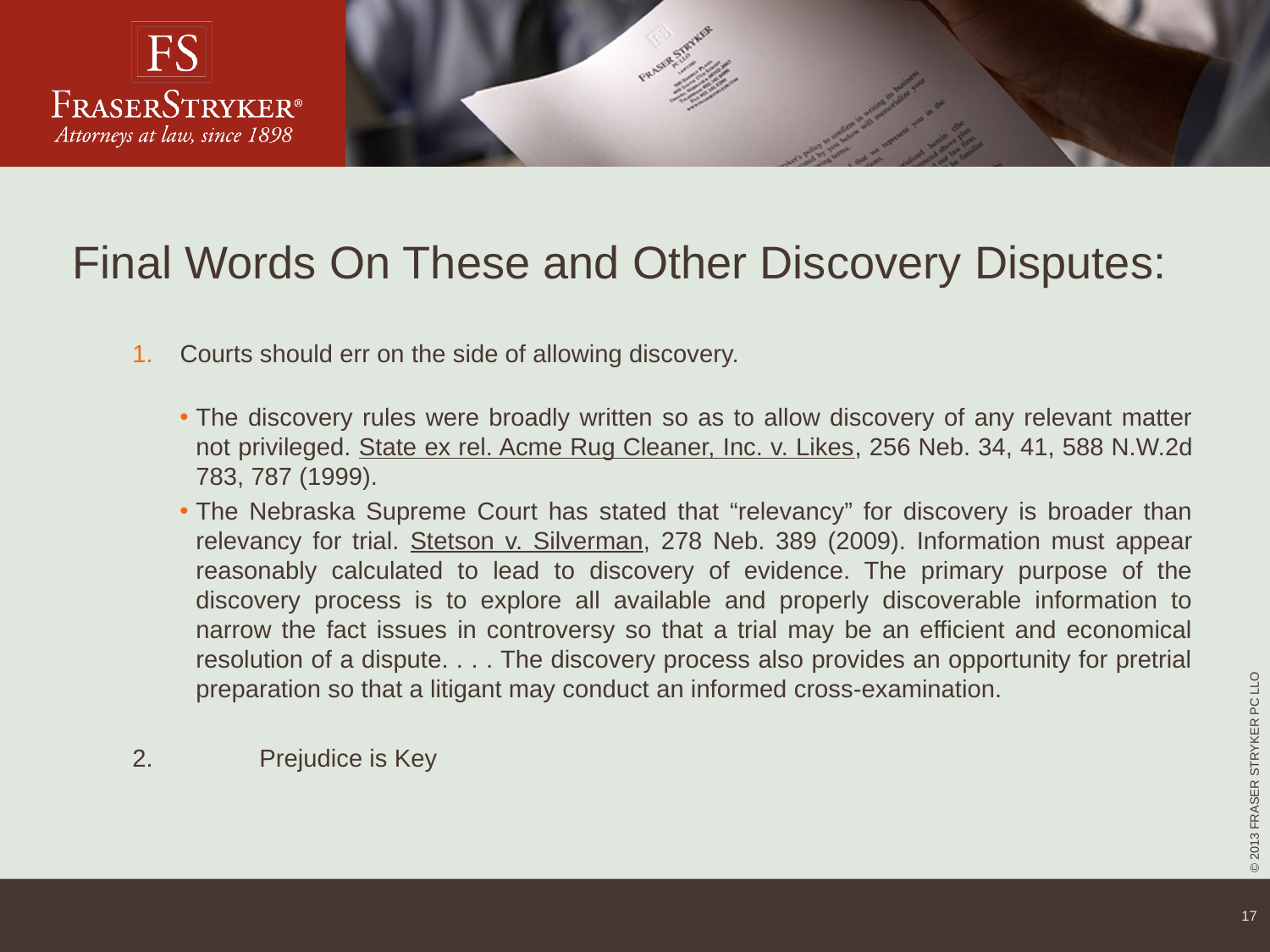

# Final Words On These and Other Discovery Disputes:
Courts should err on the side of allowing discovery.

The discovery rules were broadly written so as to allow discovery of any relevant matter not privileged. State ex rel. Acme Rug Cleaner, Inc. v. Likes, 256 Neb. 34, 41, 588 N.W.2d 783, 787 (1999).
The Nebraska Supreme Court has stated that “relevancy” for discovery is broader than relevancy for trial. Stetson v. Silverman, 278 Neb. 389 (2009). Information must appear reasonably calculated to lead to discovery of evidence. The primary purpose of the discovery process is to explore all available and properly discoverable information to narrow the fact issues in controversy so that a trial may be an efficient and economical resolution of a dispute. . . . The discovery process also provides an opportunity for pretrial preparation so that a litigant may conduct an informed cross-examination.

2.	Prejudice is Key
17